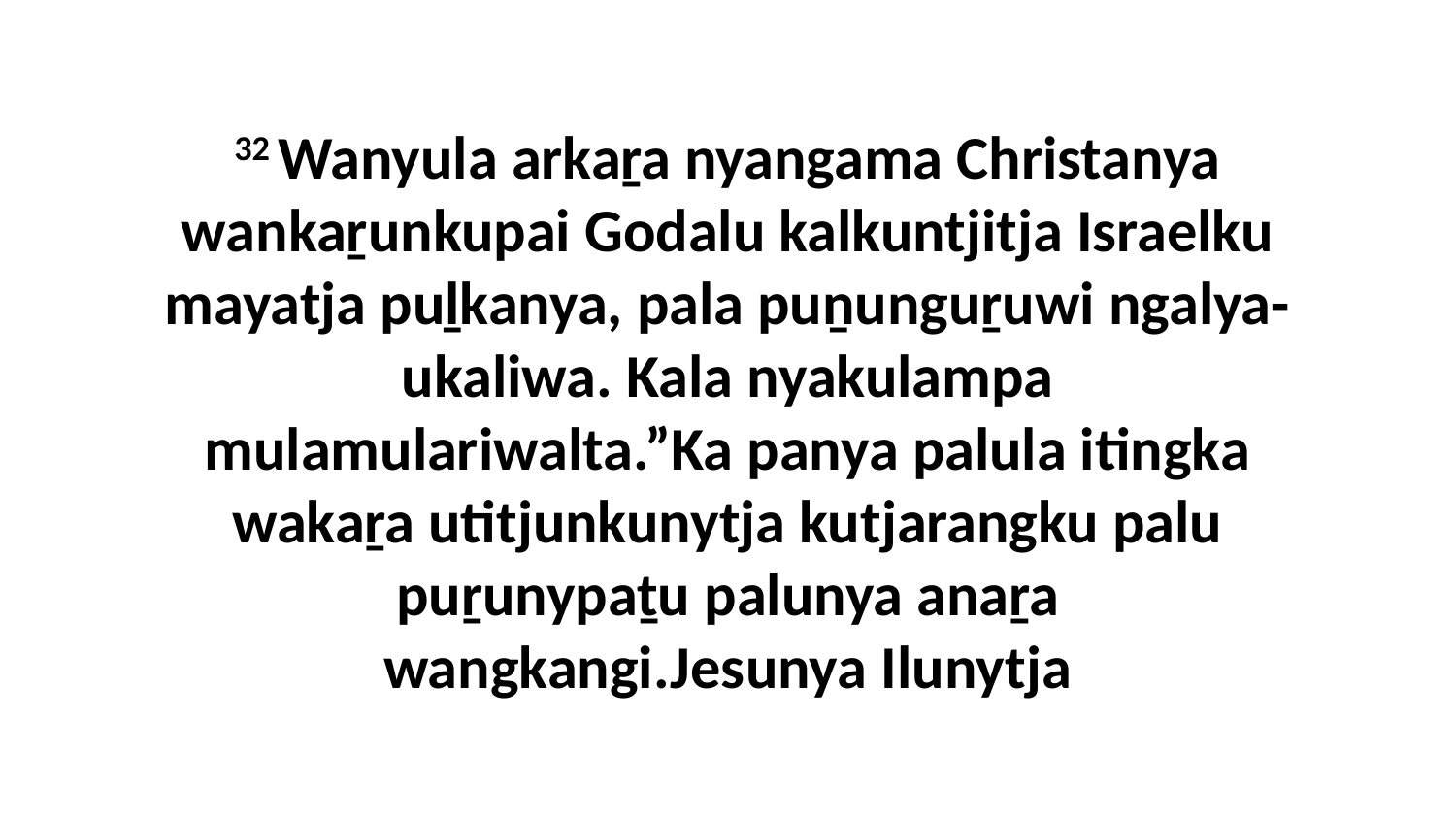

32 Wanyula arkaṟa nyangama Christanya wankaṟunkupai Godalu kalkuntjitja Israelku mayatja puḻkanya, pala puṉunguṟuwi ngalya-ukaliwa. Kala nyakulampa mulamulariwalta.”Ka panya palula itingka wakaṟa utitjunkunytja kutjarangku palu puṟunypaṯu palunya anaṟa wangkangi.Jesunya Ilunytja